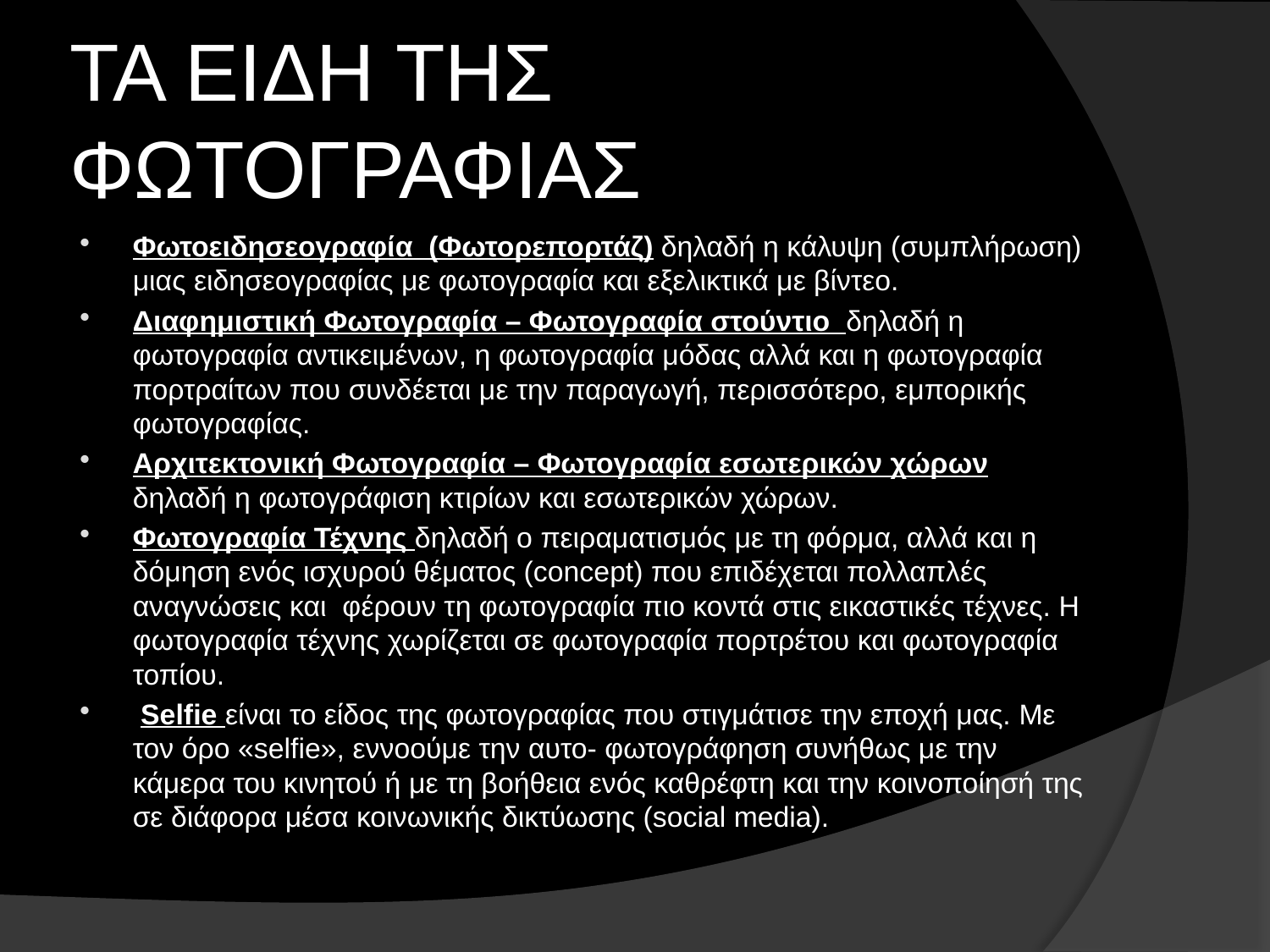

# ΤΑ ΕΙΔΗ ΤΗΣ ΦΩΤΟΓΡΑΦΙΑΣ
Φωτοειδησεογραφία  (Φωτορεπορτάζ) δηλαδή η κάλυψη (συμπλήρωση) μιας ειδησεογραφίας με φωτογραφία και εξελικτικά με βίντεο.
Διαφημιστική Φωτογραφία – Φωτογραφία στούντιο  δηλαδή η φωτογραφία αντικειμένων, η φωτογραφία μόδας αλλά και η φωτογραφία πορτραίτων που συνδέεται με την παραγωγή, περισσότερο, εμπορικής φωτογραφίας.
Αρχιτεκτονική Φωτογραφία – Φωτογραφία εσωτερικών χώρων δηλαδή η φωτογράφιση κτιρίων και εσωτερικών χώρων.
Φωτογραφία Τέχνης δηλαδή ο πειραματισμός με τη φόρμα, αλλά και η δόμηση ενός ισχυρού θέματος (concept) που επιδέχεται πολλαπλές αναγνώσεις και  φέρουν τη φωτογραφία πιο κοντά στις εικαστικές τέχνες. Η φωτογραφία τέχνης χωρίζεται σε φωτογραφία πορτρέτου και φωτογραφία τοπίου.
 Selfie είναι το είδος της φωτογραφίας που στιγμάτισε την εποχή μας. Με τον όρο «selfie», εννοούμε την αυτο- φωτογράφηση συνήθως με την κάμερα του κινητού ή με τη βοήθεια ενός καθρέφτη και την κοινοποίησή της σε διάφορα μέσα κοινωνικής δικτύωσης (social media).